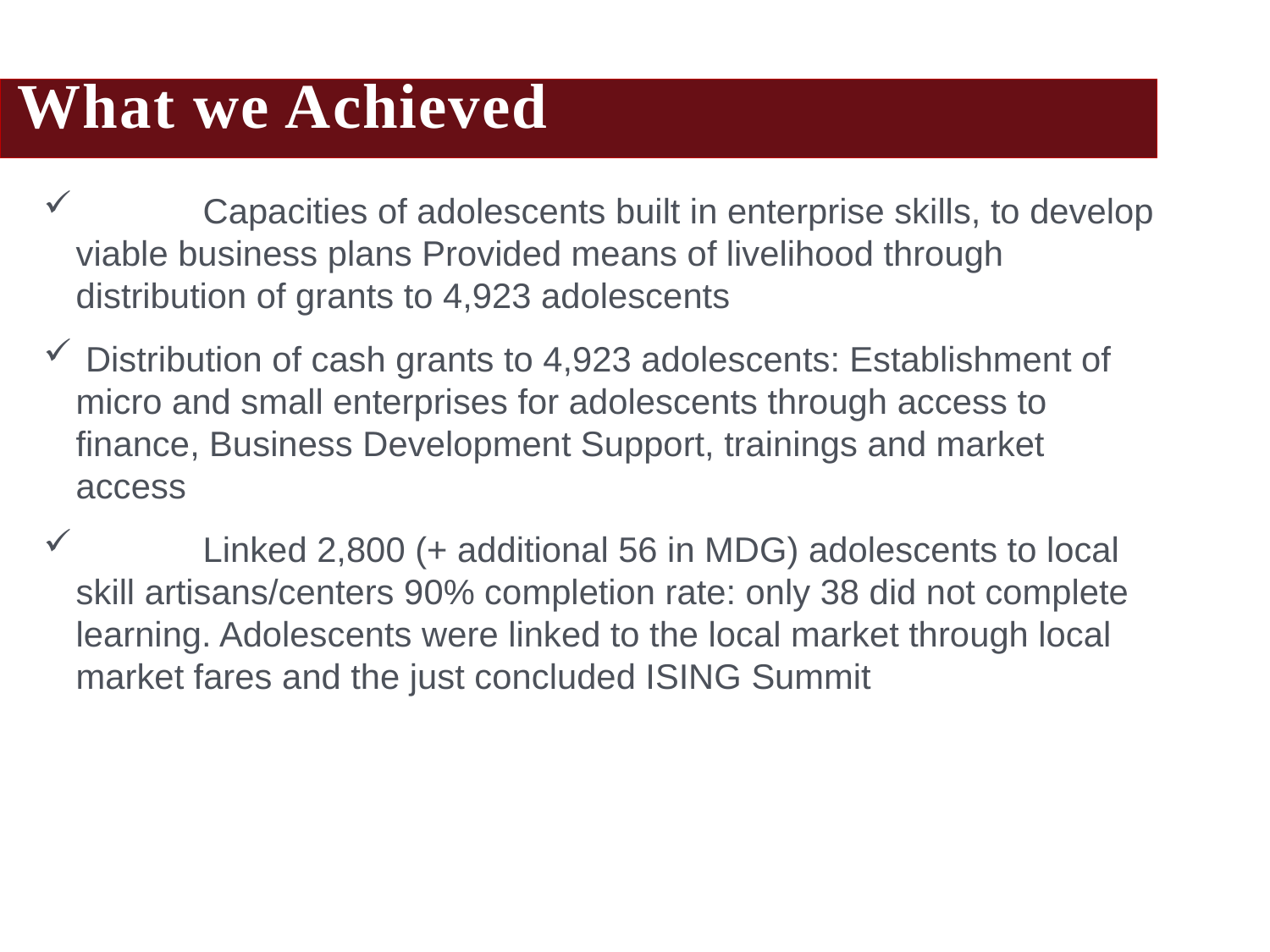

What we Achieved
	Capacities of adolescents built in enterprise skills, to develop viable business plans Provided means of livelihood through distribution of grants to 4,923 adolescents
 Distribution of cash grants to 4,923 adolescents: Establishment of micro and small enterprises for adolescents through access to finance, Business Development Support, trainings and market access
	Linked 2,800 (+ additional 56 in MDG) adolescents to local skill artisans/centers 90% completion rate: only 38 did not complete learning. Adolescents were linked to the local market through local market fares and the just concluded ISING Summit